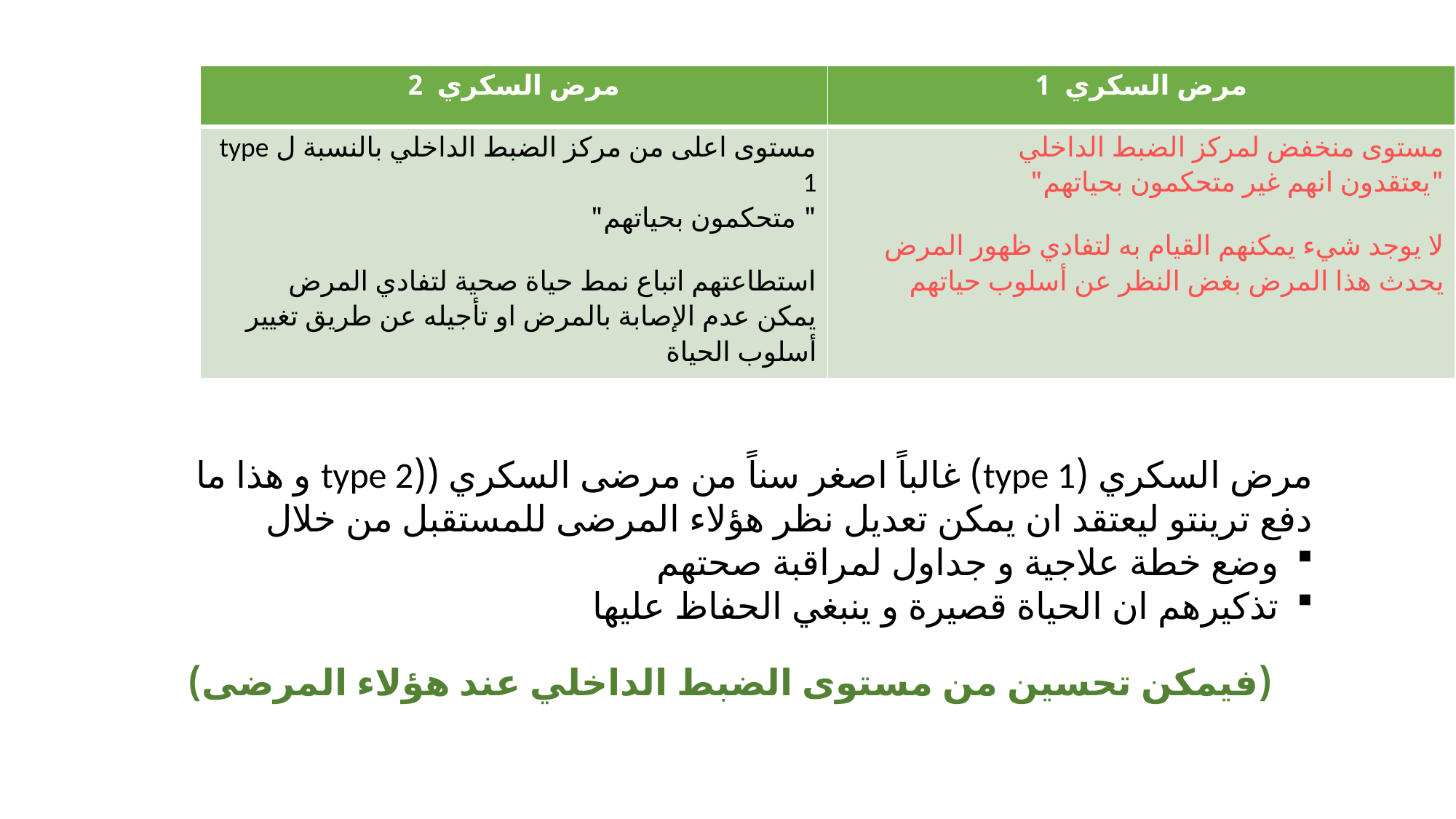

| مرض السكري 2 | مرض السكري 1 |
| --- | --- |
| مستوى اعلى من مركز الضبط الداخلي بالنسبة ل type 1 " متحكمون بحياتهم" استطاعتهم اتباع نمط حياة صحية لتفادي المرض يمكن عدم الإصابة بالمرض او تأجيله عن طريق تغيير أسلوب الحياة | مستوى منخفض لمركز الضبط الداخلي "يعتقدون انهم غير متحكمون بحياتهم" لا يوجد شيء يمكنهم القيام به لتفادي ظهور المرض يحدث هذا المرض بغض النظر عن أسلوب حياتهم |
مرض السكري (type 1) غالباً اصغر سناً من مرضى السكري ((type 2 و هذا ما دفع ترينتو ليعتقد ان يمكن تعديل نظر هؤلاء المرضى للمستقبل من خلال
وضع خطة علاجية و جداول لمراقبة صحتهم
تذكيرهم ان الحياة قصيرة و ينبغي الحفاظ عليها

(فيمكن تحسين من مستوى الضبط الداخلي عند هؤلاء المرضى)